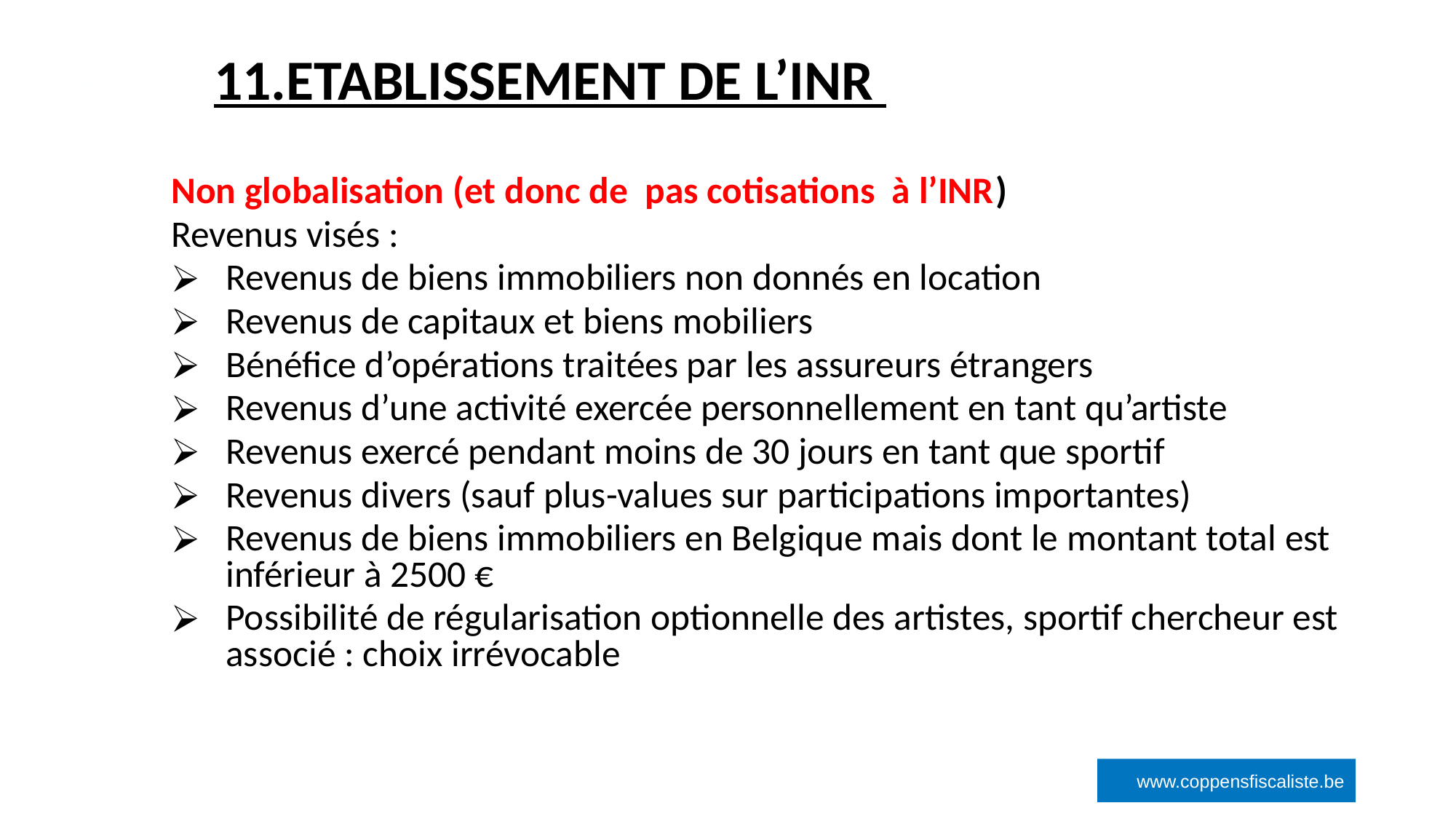

# 11.ETABLISSEMENT DE L’INR
61
Non globalisation (et donc de  pas cotisations  à l’INR)
Revenus visés :
Revenus de biens immobiliers non donnés en location
Revenus de capitaux et biens mobiliers
Bénéfice d’opérations traitées par les assureurs étrangers
Revenus d’une activité exercée personnellement en tant qu’artiste
Revenus exercé pendant moins de 30 jours en tant que sportif
Revenus divers (sauf plus-values sur participations importantes)
Revenus de biens immobiliers en Belgique mais dont le montant total est inférieur à 2500 €
Possibilité de régularisation optionnelle des artistes, sportif chercheur est associé : choix irrévocable
www.coppensfiscaliste.be